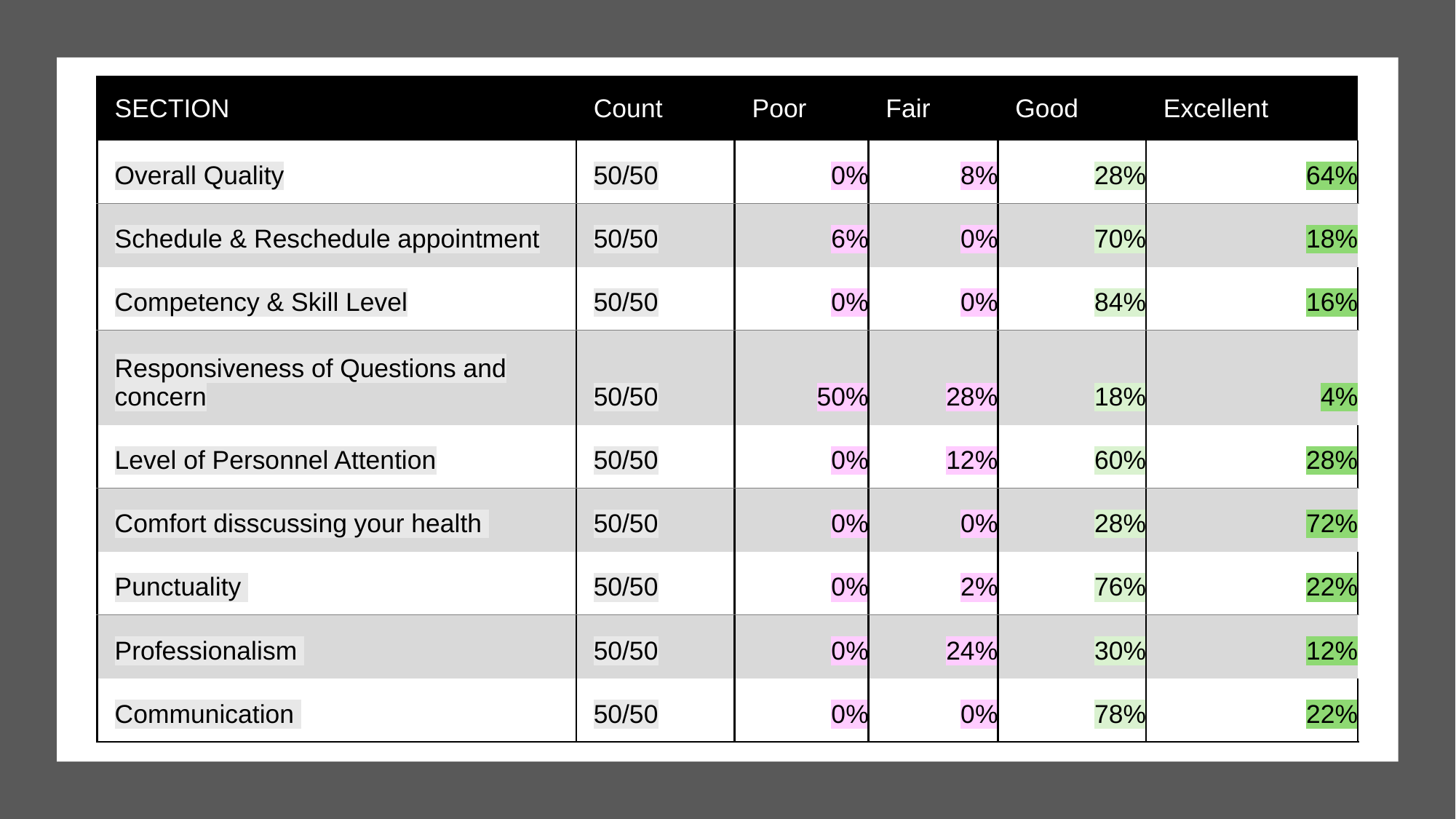

| SECTION | Count | Poor | Fair | Good | Excellent |
| --- | --- | --- | --- | --- | --- |
| Overall Quality | 50/50 | 0% | 8% | 28% | 64% |
| Schedule & Reschedule appointment | 50/50 | 6% | 0% | 70% | 18% |
| Competency & Skill Level | 50/50 | 0% | 0% | 84% | 16% |
| Responsiveness of Questions and concern | 50/50 | 50% | 28% | 18% | 4% |
| Level of Personnel Attention | 50/50 | 0% | 12% | 60% | 28% |
| Comfort disscussing your health | 50/50 | 0% | 0% | 28% | 72% |
| Punctuality | 50/50 | 0% | 2% | 76% | 22% |
| Professionalism | 50/50 | 0% | 24% | 30% | 12% |
| Communication | 50/50 | 0% | 0% | 78% | 22% |